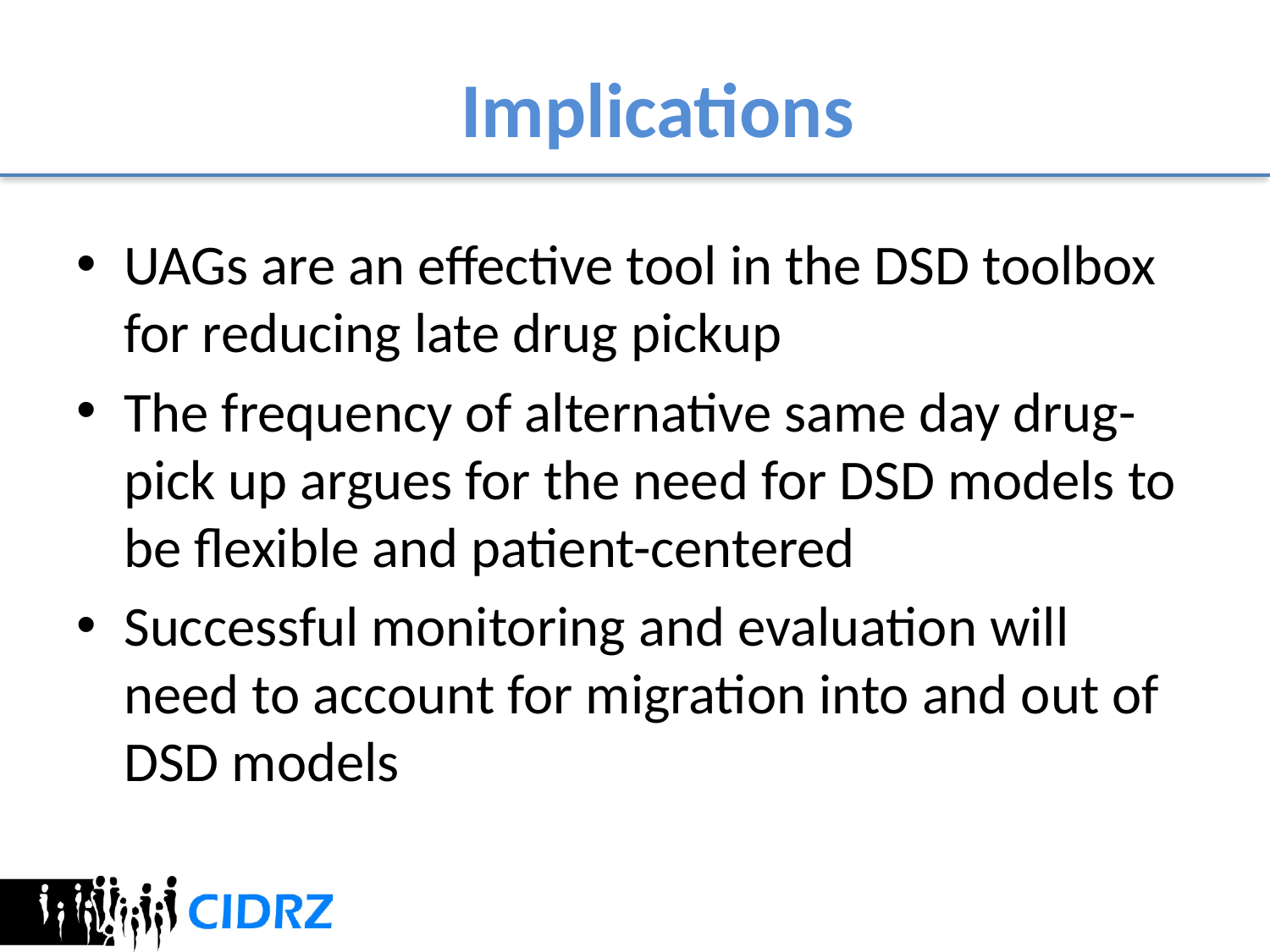

# Implications
UAGs are an effective tool in the DSD toolbox for reducing late drug pickup
The frequency of alternative same day drug-pick up argues for the need for DSD models to be flexible and patient-centered
Successful monitoring and evaluation will need to account for migration into and out of DSD models